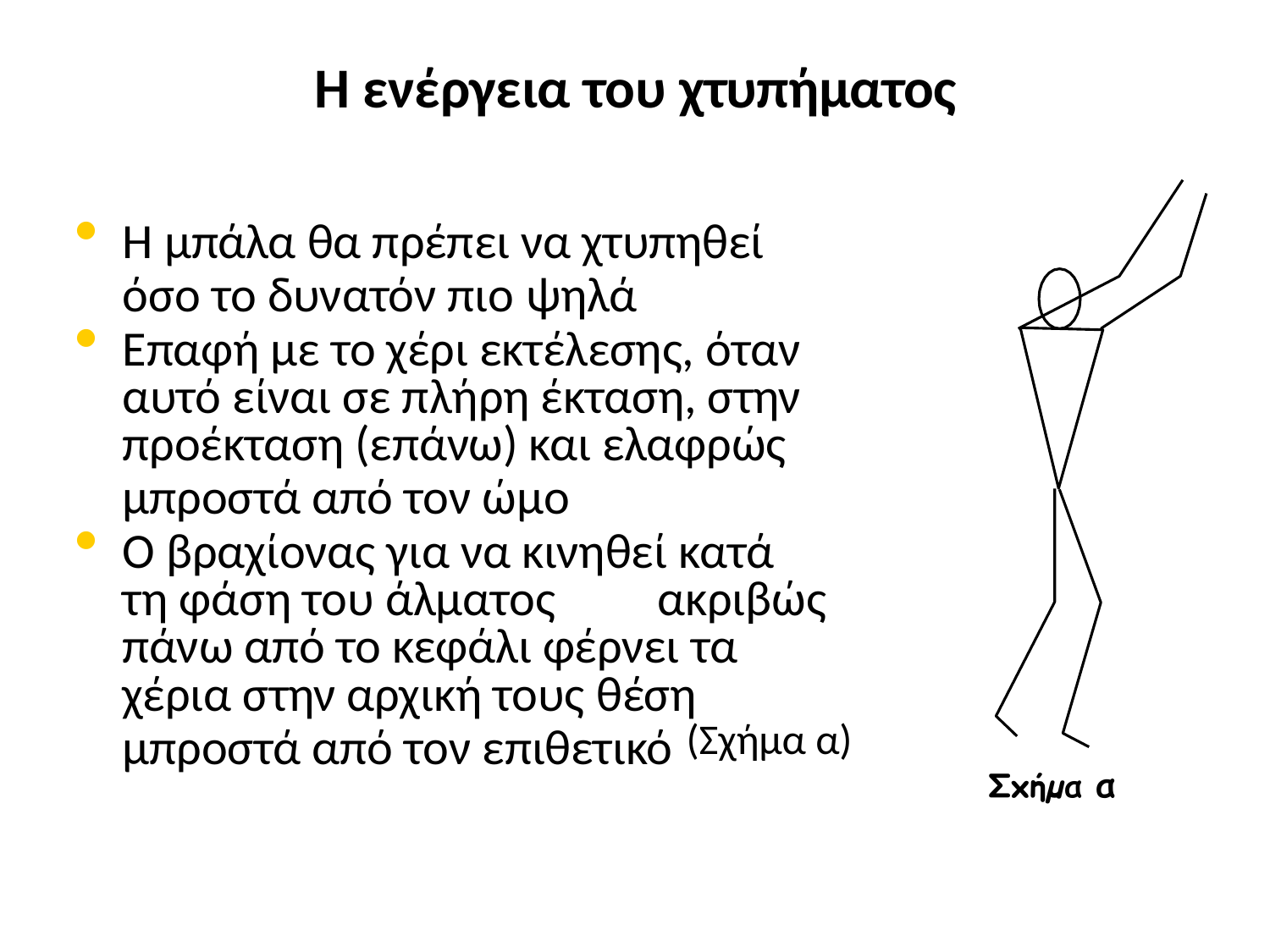

# Η ενέργεια του χτυπήµατος

Η µπάλα θα πρέπει να χτυπηθεί
όσο το δυνατόν πιο ψηλά
Επαφή µε το χέρι εκτέλεσης, όταν
αυτό είναι σε πλήρη έκταση, στην
προέκταση (επάνω) και ελαφρώς
µπροστά από τον ώµο
Ο βραχίονας για να κινηθεί κατά
τη φάση του άλµατος	ακριβώς
πάνω από το κεφάλι φέρνει τα
χέρια στην αρχική τους θέση
µπροστά από τον επιθετικό
(Σχήµα α)
Σχήµα α